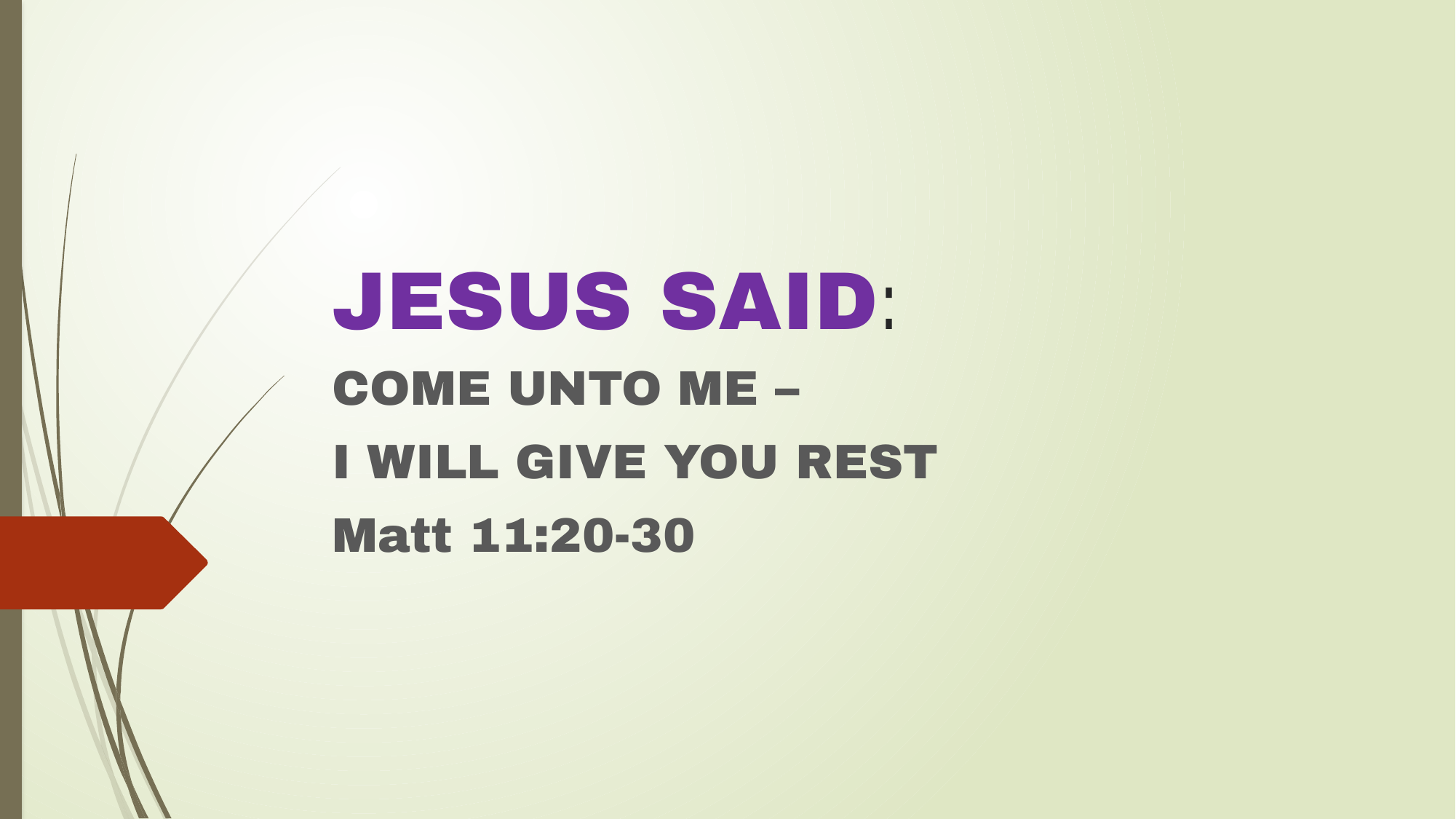

# JESUS SAID:
COME UNTO ME –
I WILL GIVE YOU REST
Matt 11:20-30